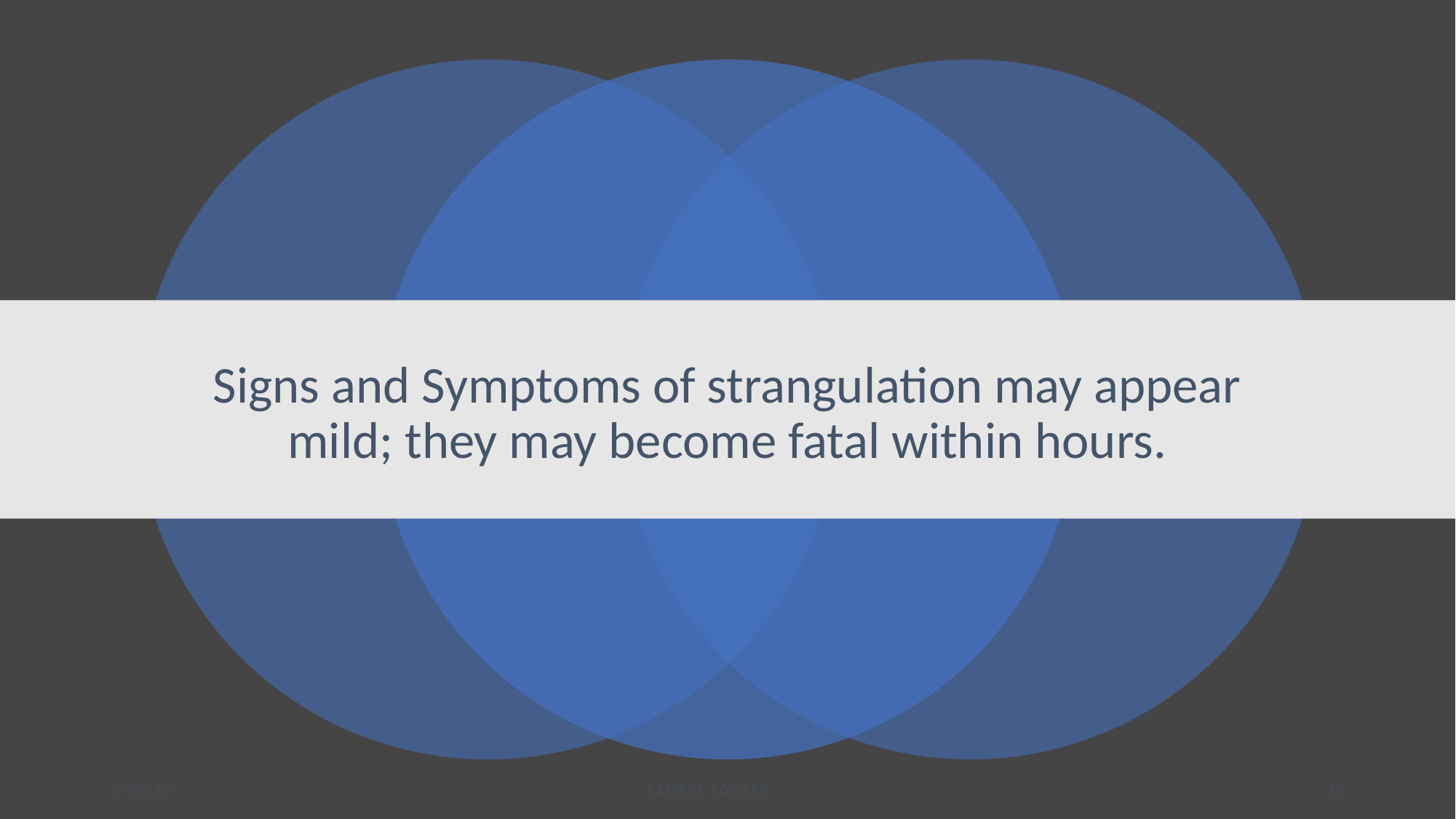

# Signs and Symptoms of strangulation may appear mild; they may become fatal within hours.